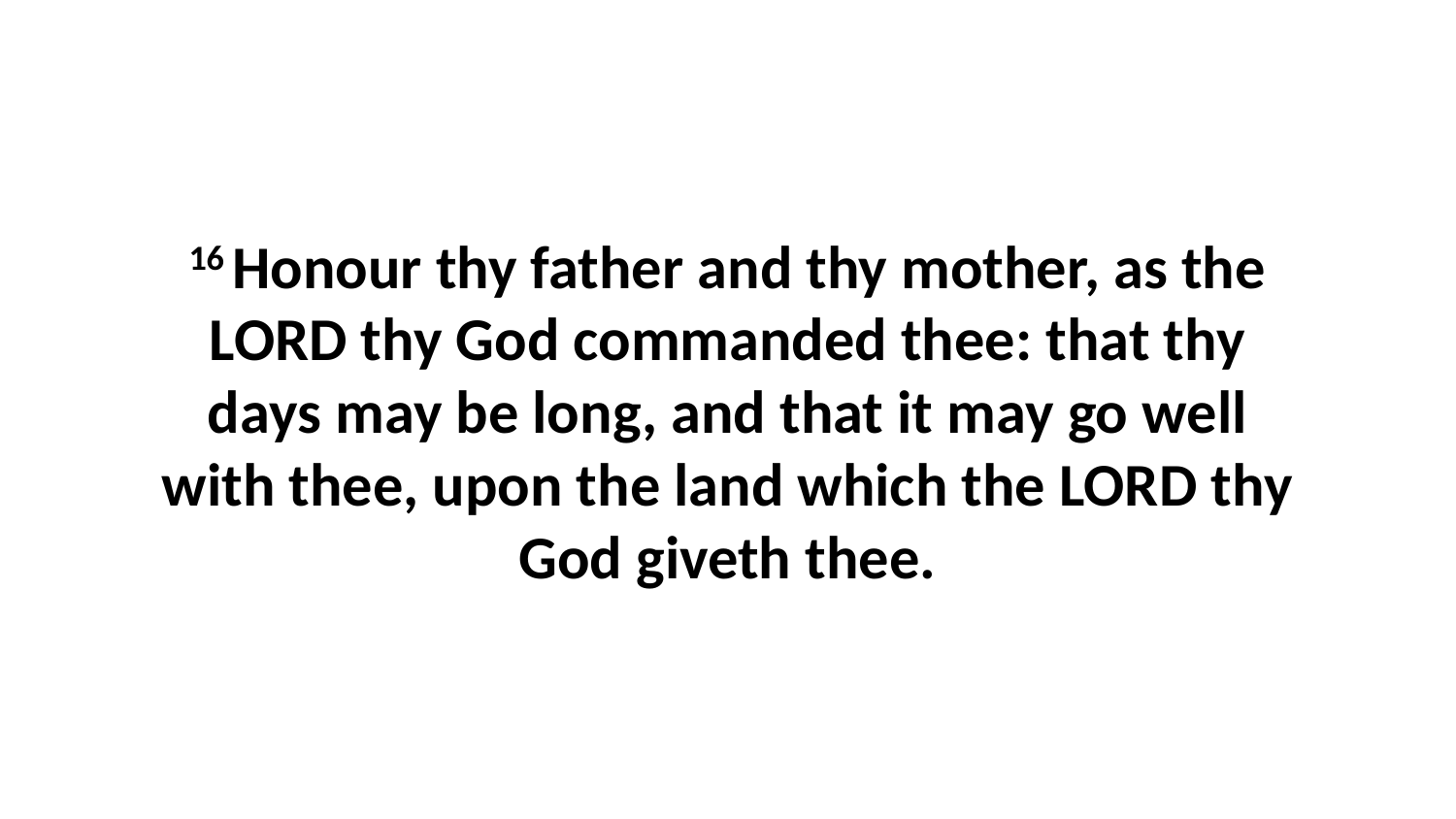

16 Honour thy father and thy mother, as the LORD thy God commanded thee: that thy days may be long, and that it may go well with thee, upon the land which the LORD thy God giveth thee.